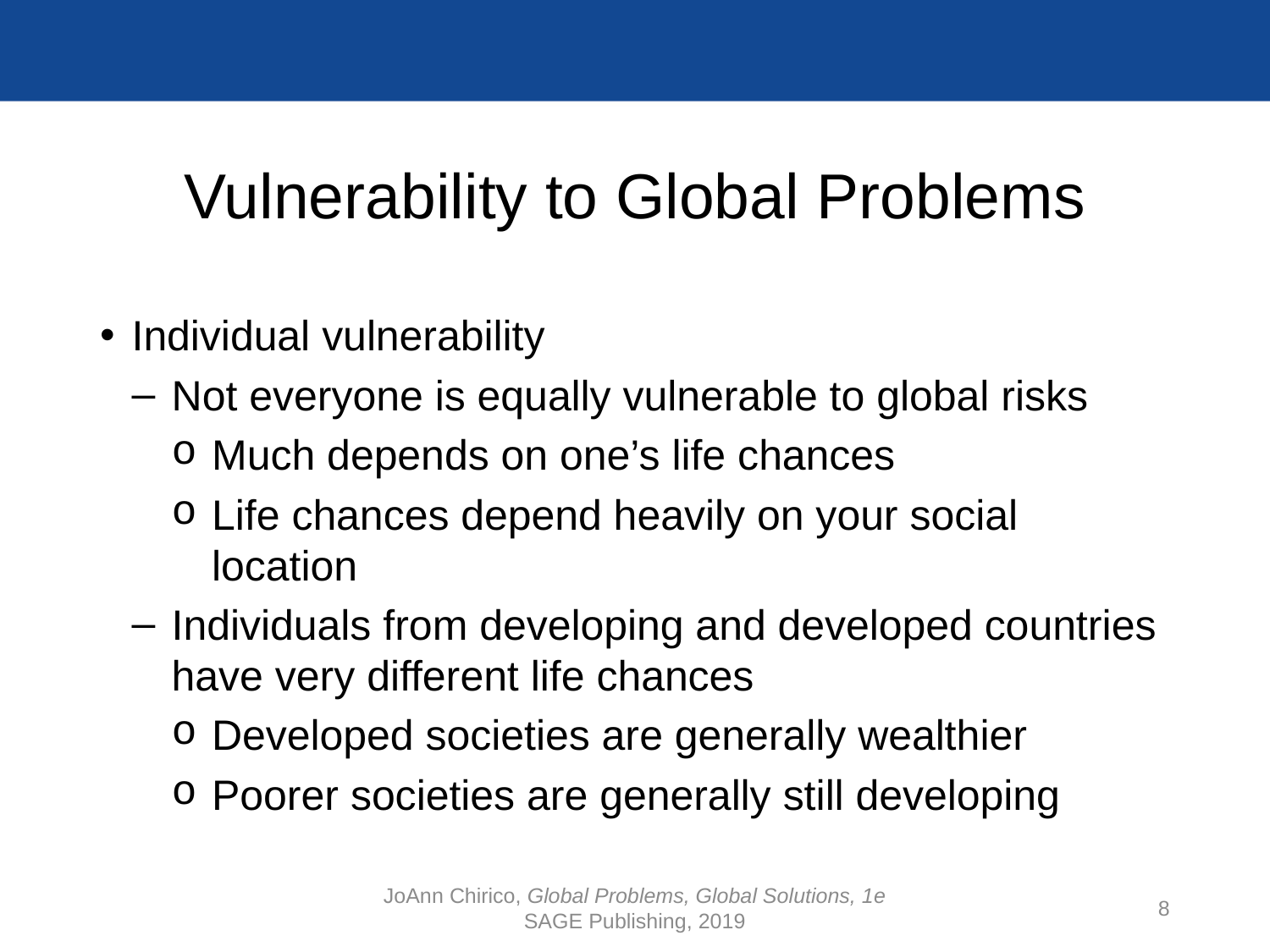

# Vulnerability to Global Problems
Individual vulnerability
Not everyone is equally vulnerable to global risks
Much depends on one’s life chances
Life chances depend heavily on your social location
Individuals from developing and developed countries have very different life chances
Developed societies are generally wealthier
Poorer societies are generally still developing
JoAnn Chirico, Global Problems, Global Solutions, 1e
SAGE Publishing, 2019
8